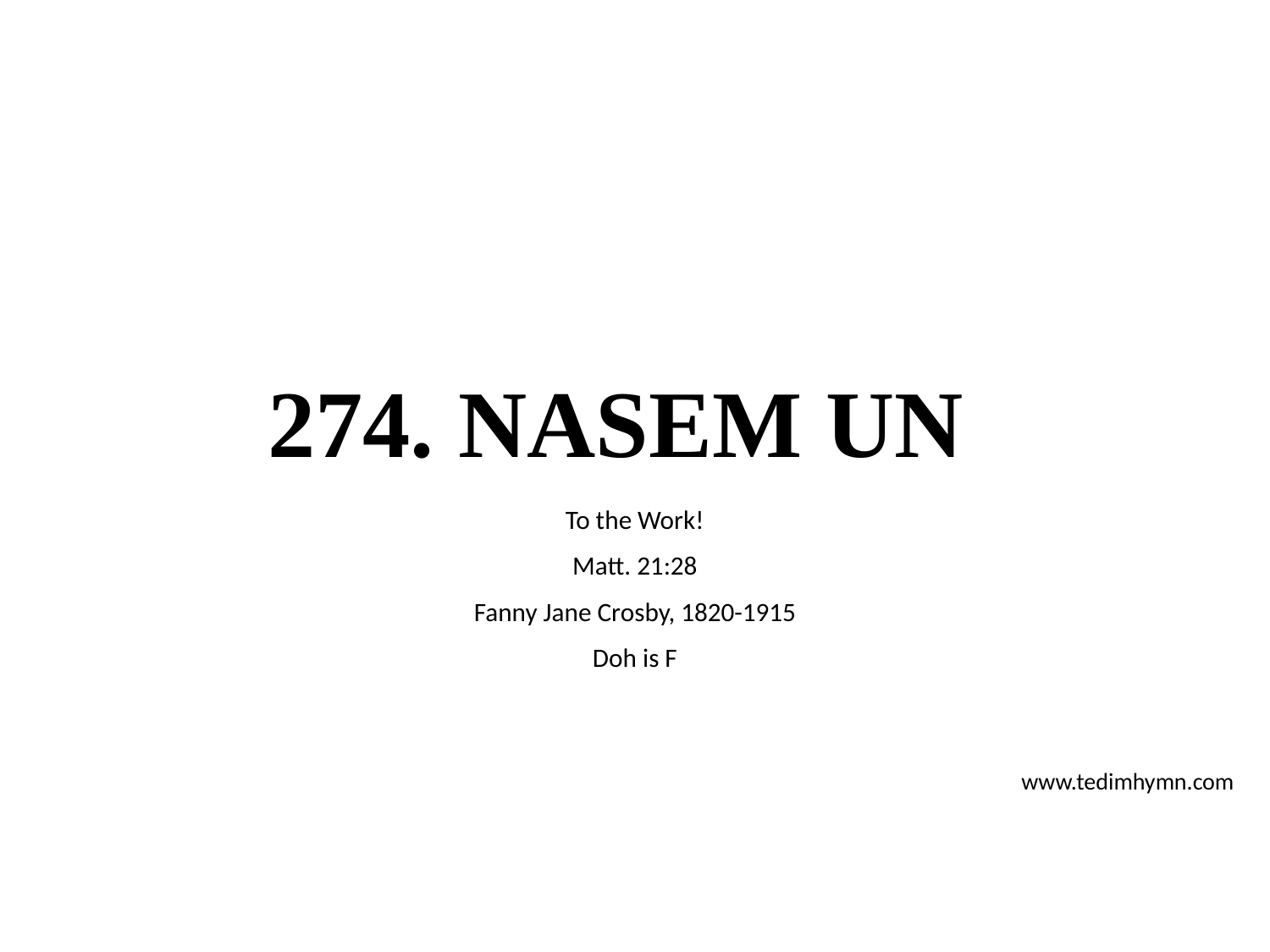

# 274. NASEM UN
To the Work!
Matt. 21:28
Fanny Jane Crosby, 1820-1915
Doh is F
www.tedimhymn.com